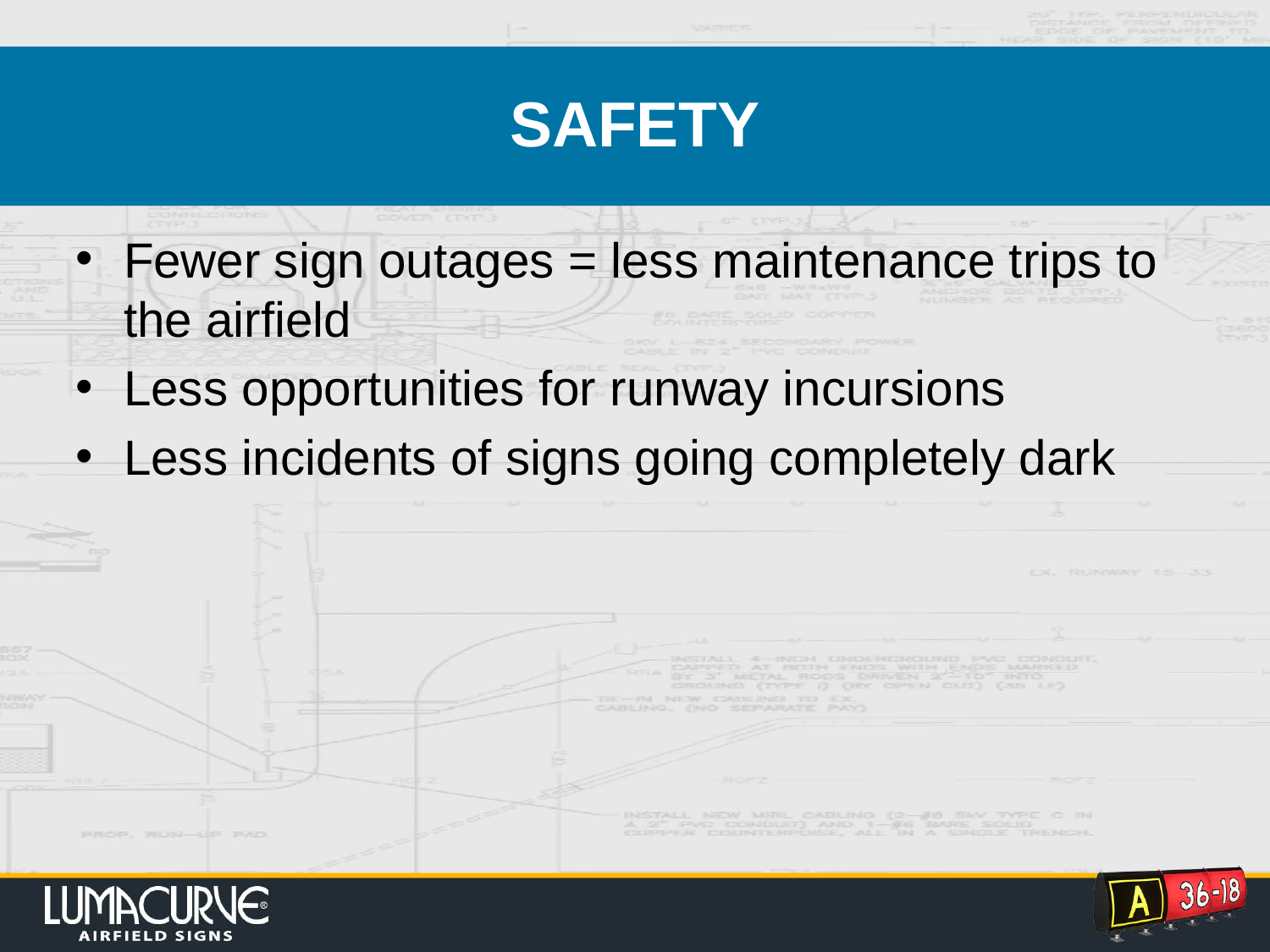

# SAFETY
Fewer sign outages = less maintenance trips to the airfield
Less opportunities for runway incursions
Less incidents of signs going completely dark